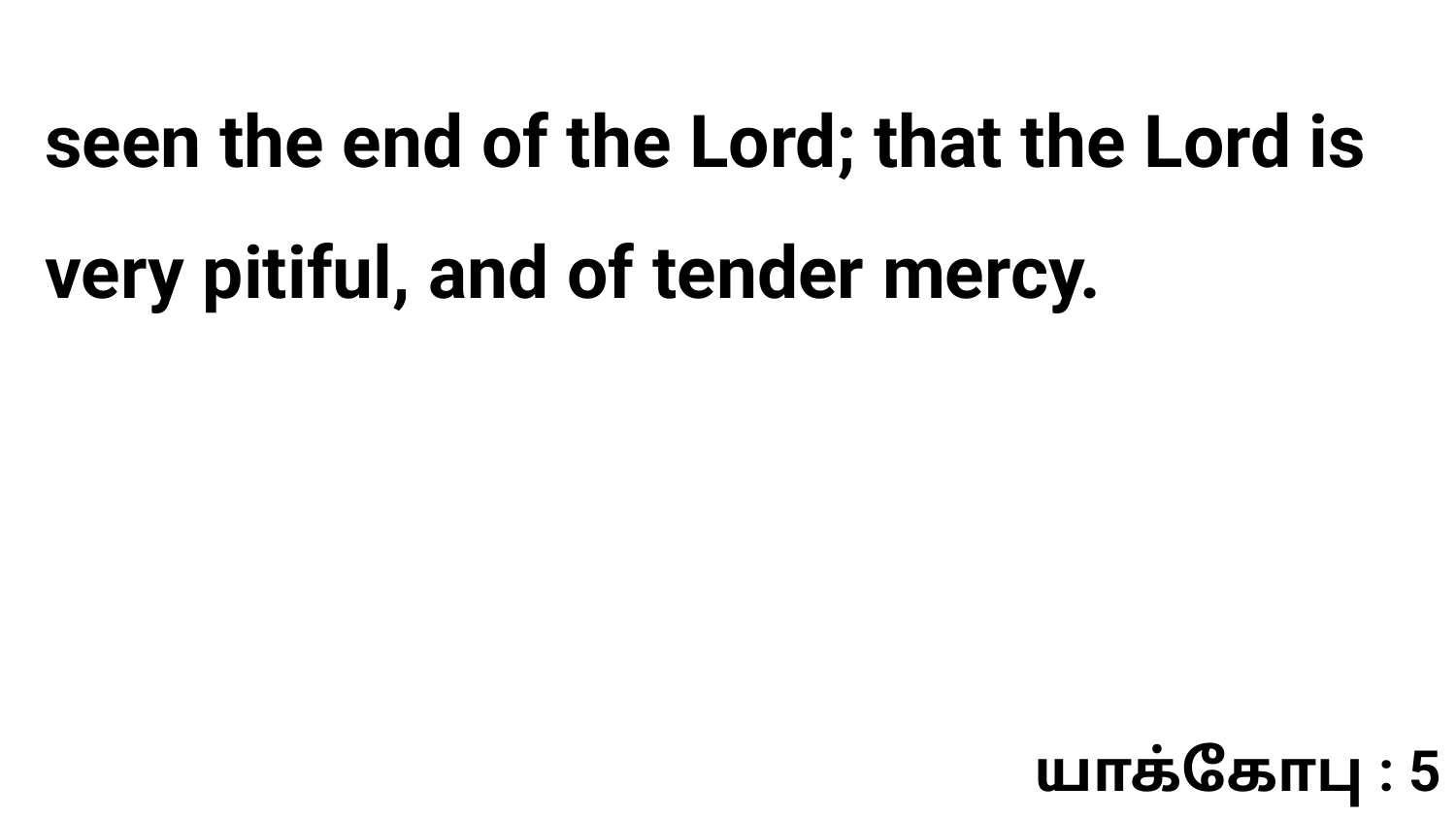

seen the end of the Lord; that the Lord is very pitiful, and of tender mercy.
யாக்கோபு : 5